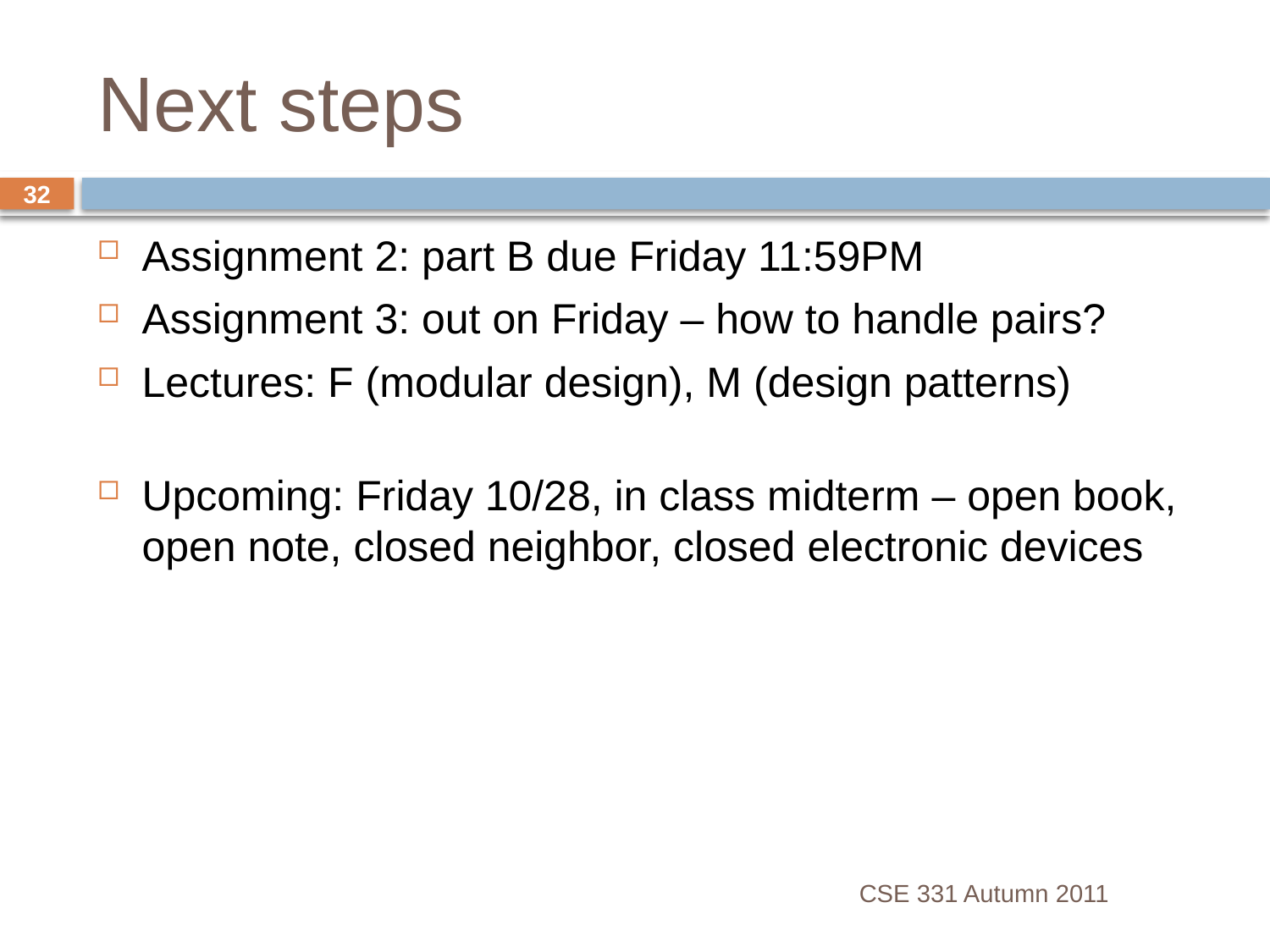

# Next steps
32
Assignment 2: part B due Friday 11:59PM
Assignment 3: out on Friday – how to handle pairs?
Lectures: F (modular design), M (design patterns)
Upcoming: Friday 10/28, in class midterm – open book, open note, closed neighbor, closed electronic devices
CSE 331 Autumn 2011